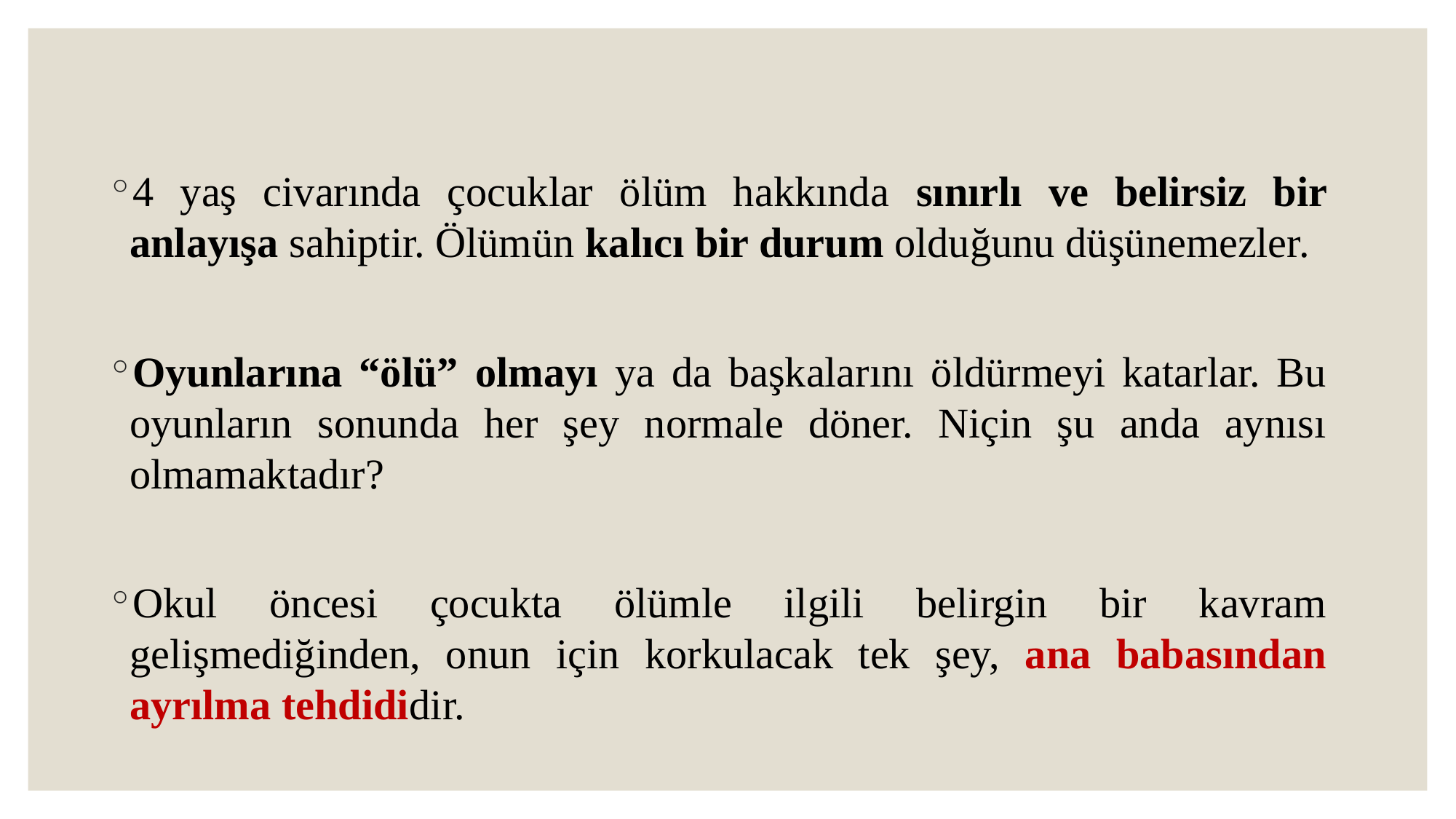

4 yaş civarında çocuklar ölüm hakkında sınırlı ve belirsiz bir anlayışa sahiptir. Ölümün kalıcı bir durum olduğunu düşünemezler.

Oyunlarına “ölü” olmayı ya da başkalarını öldürmeyi katarlar. Bu oyunların sonunda her şey normale döner. Niçin şu anda aynısı olmamaktadır?

Okul öncesi çocukta ölümle ilgili belirgin bir kavram gelişmediğinden, onun için korkulacak tek şey, ana babasından ayrılma tehdididir.